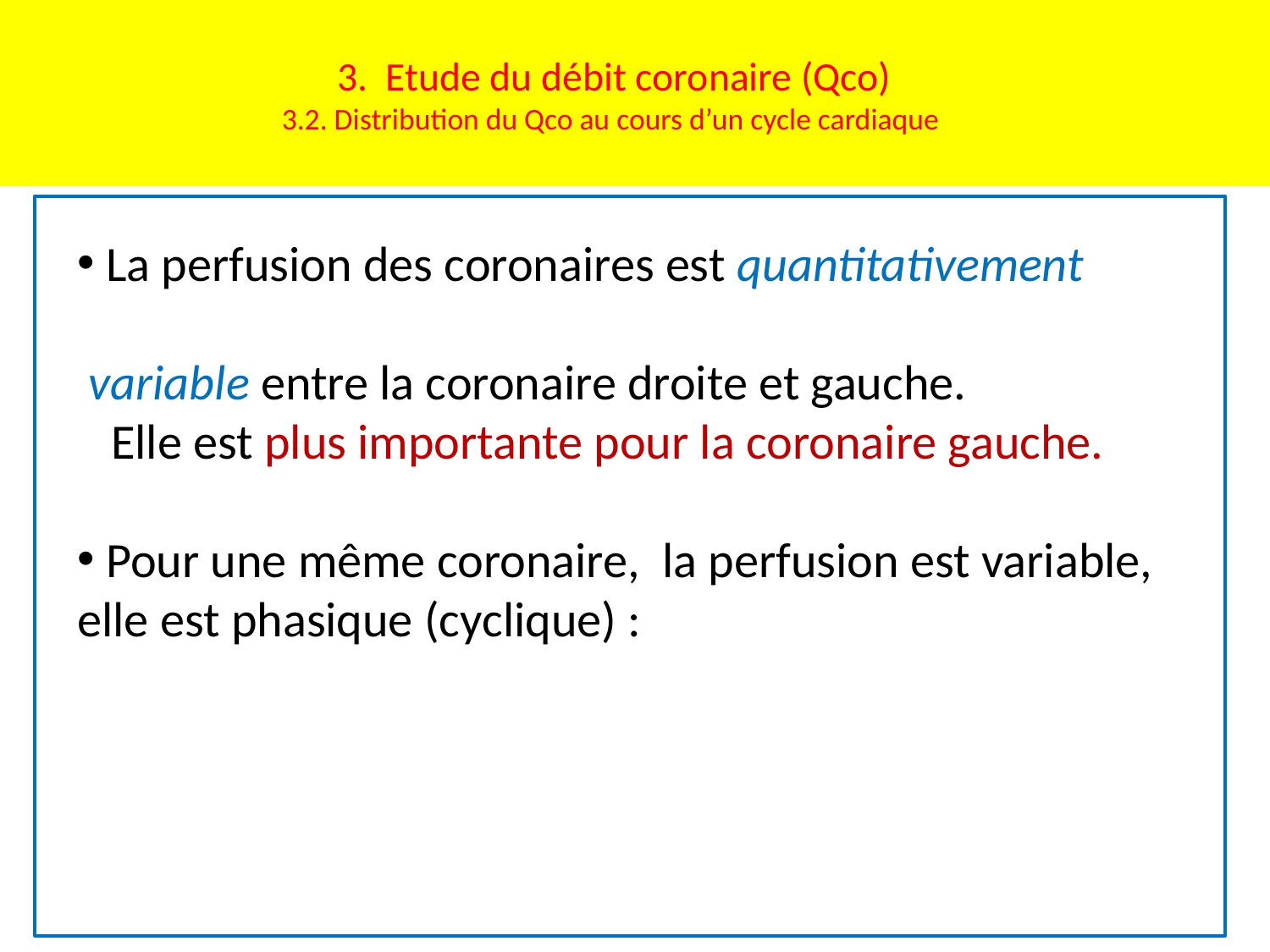

# 3.  Etude du débit coronaire (Qco) 3.2. Distribution du Qco au cours d’un cycle cardiaque

 La perfusion des coronaires est quantitativement
 variable entre la coronaire droite et gauche.                          Elle est plus importante pour la coronaire gauche.

 Pour une même coronaire,  la perfusion est variable, elle est phasique (cyclique) :
     - Systolo-diastolique , mais surtout diastolique au niveau de la coronaire gauche avec annulation au début de la systole .
     - Systolo-diastolique, pratiquement comparable et sans annulation au niveau de la coronaire droite.